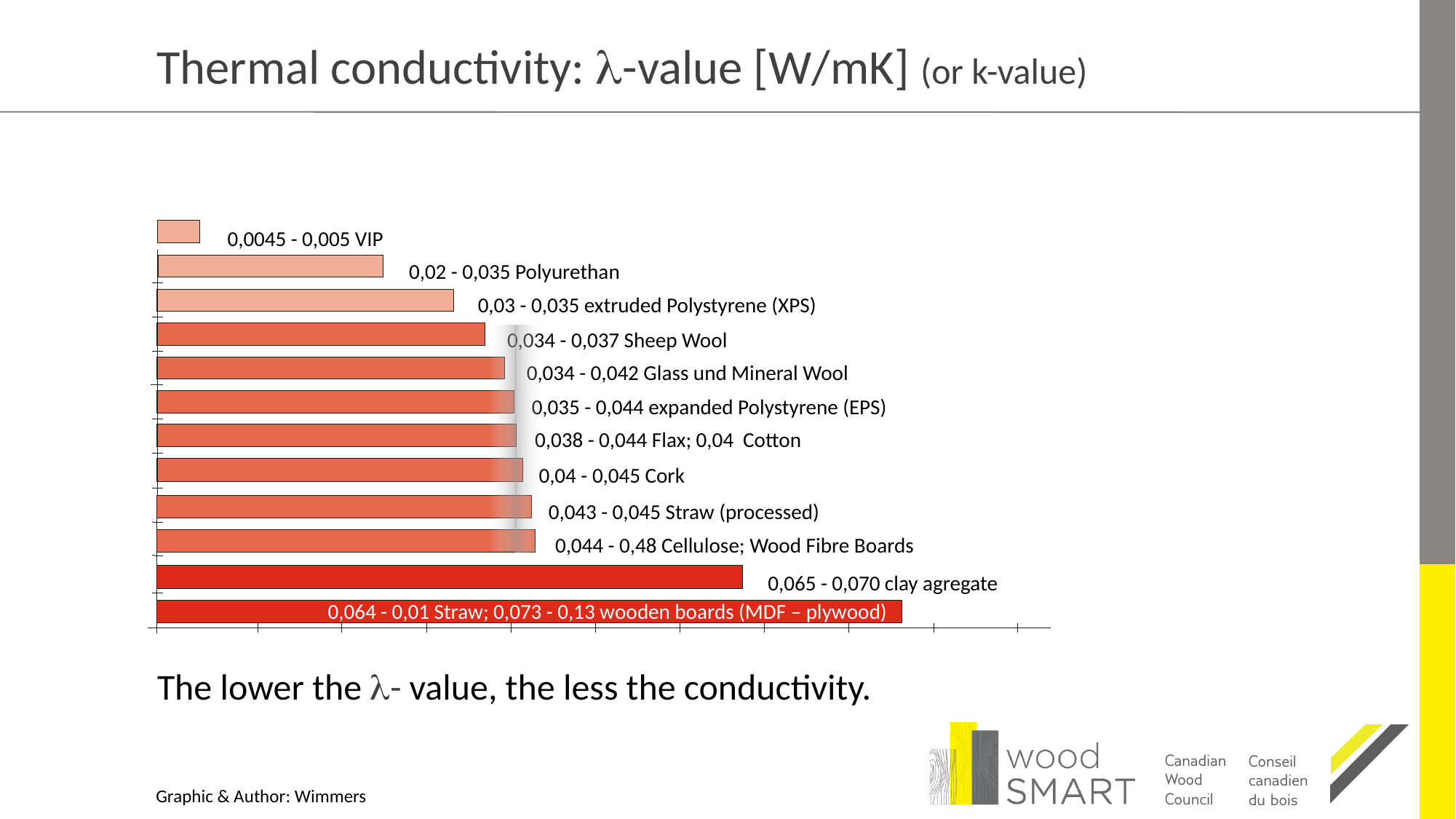

# Thermal conductivity: λ-value [W/mK] (or k-value)

0,0045 - 0,005 VIP

0,02 - 0,035 Polyurethan

0,03 - 0,035 extruded Polystyrene (XPS)

0,034 - 0,037 Sheep Wool

0,034 - 0,042 Glass und Mineral Wool

0,035 - 0,044 expanded Polystyrene (EPS)

0,038 - 0,044 Flax; 0,04  Cotton

0,04 - 0,045 Cork

0,044 - 0,48 Cellulose; Wood Fibre Boards

0,065 - 0,070 clay agregate

0,064 - 0,01 Straw; 0,073 - 0,13 wooden boards (MDF – plywood)

0,043 - 0,045 Straw (processed)

The lower the λ- value, the less the conductivity.
Graphic & Author: Wimmers